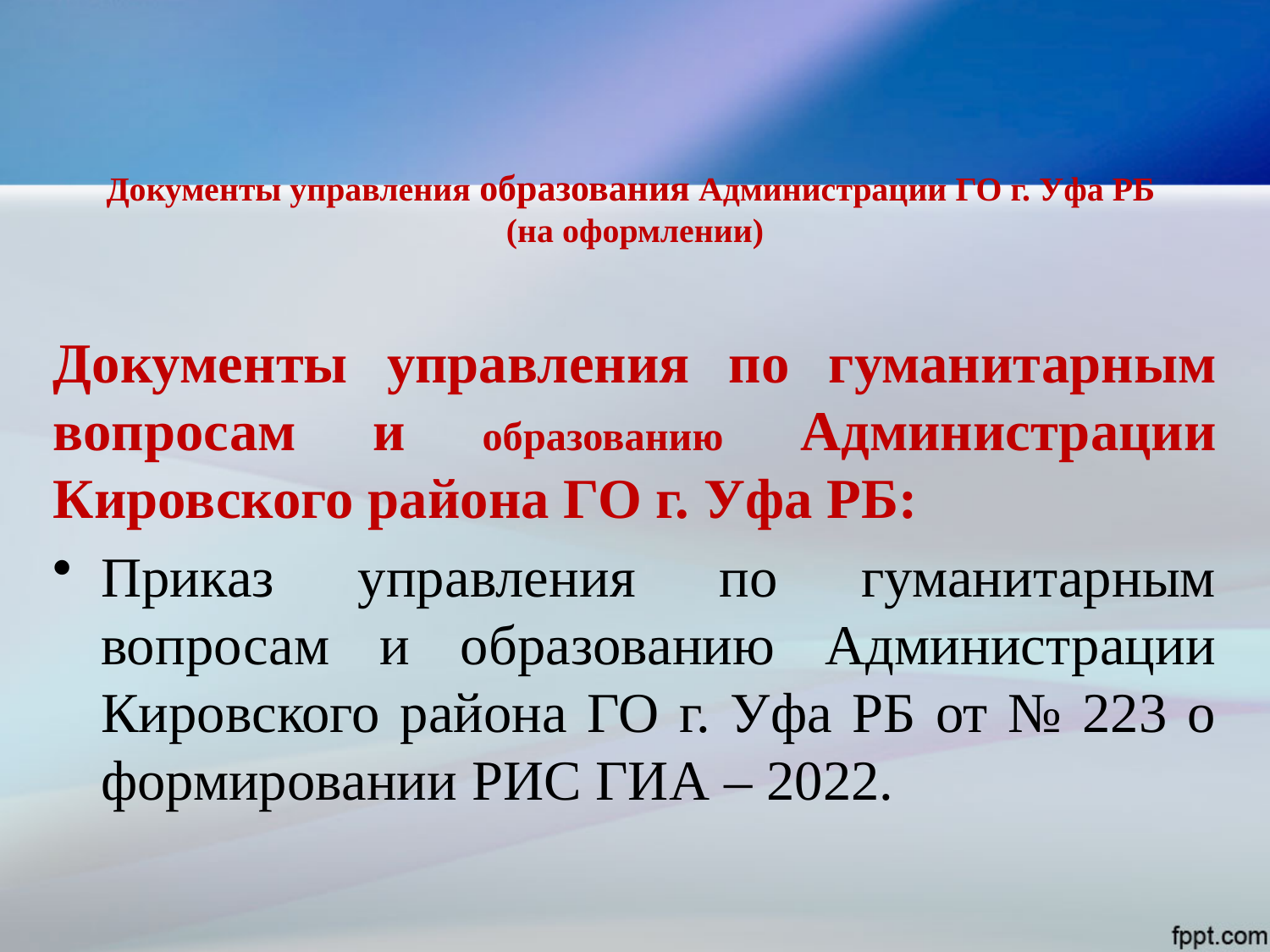

# Документы управления образования Администрации ГО г. Уфа РБ (на оформлении)

Документы управления по гуманитарным вопросам и образованию Администрации Кировского района ГО г. Уфа РБ:
Приказ управления по гуманитарным вопросам и образованию Администрации Кировского района ГО г. Уфа РБ от № 223 о формировании РИС ГИА – 2022.